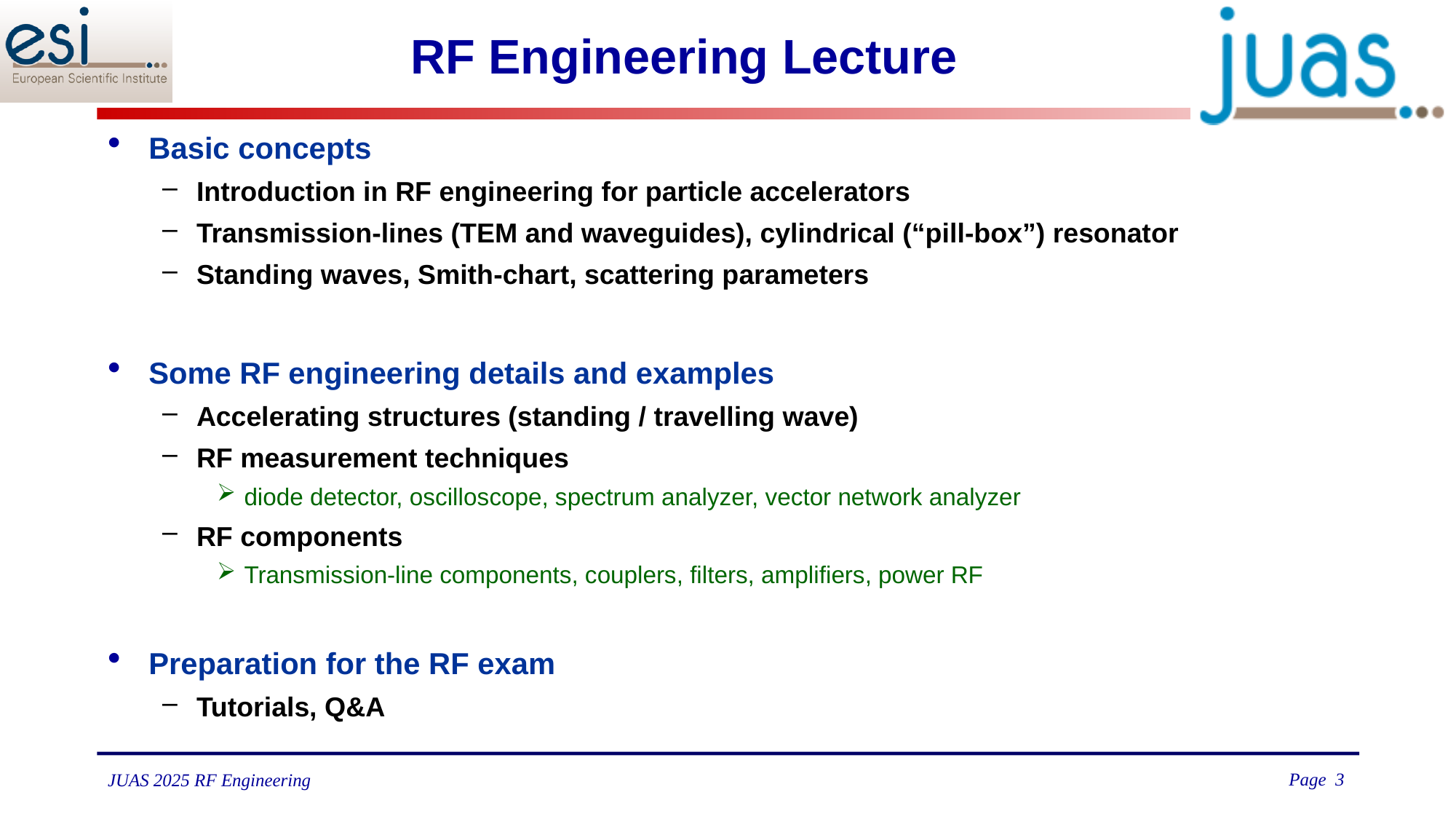

# RF Engineering Lecture
Basic concepts
Introduction in RF engineering for particle accelerators
Transmission-lines (TEM and waveguides), cylindrical (“pill-box”) resonator
Standing waves, Smith-chart, scattering parameters

Some RF engineering details and examples
Accelerating structures (standing / travelling wave)
RF measurement techniques
diode detector, oscilloscope, spectrum analyzer, vector network analyzer
RF components
Transmission-line components, couplers, filters, amplifiers, power RF

Preparation for the RF exam
Tutorials, Q&A